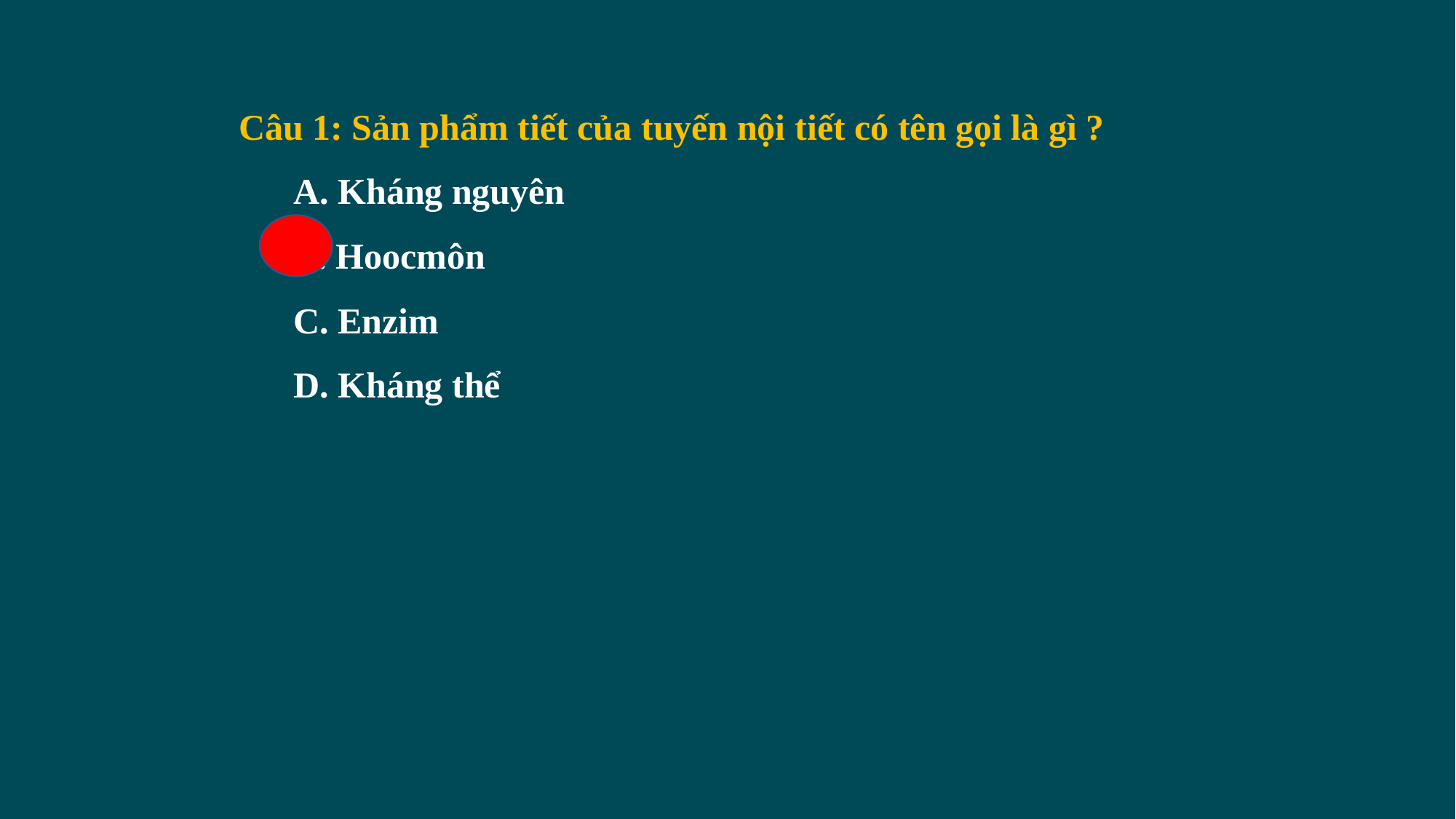

Câu 1: Sản phẩm tiết của tuyến nội tiết có tên gọi là gì ?
A. Kháng nguyên
B. Hoocmôn
C. Enzim
D. Kháng thể